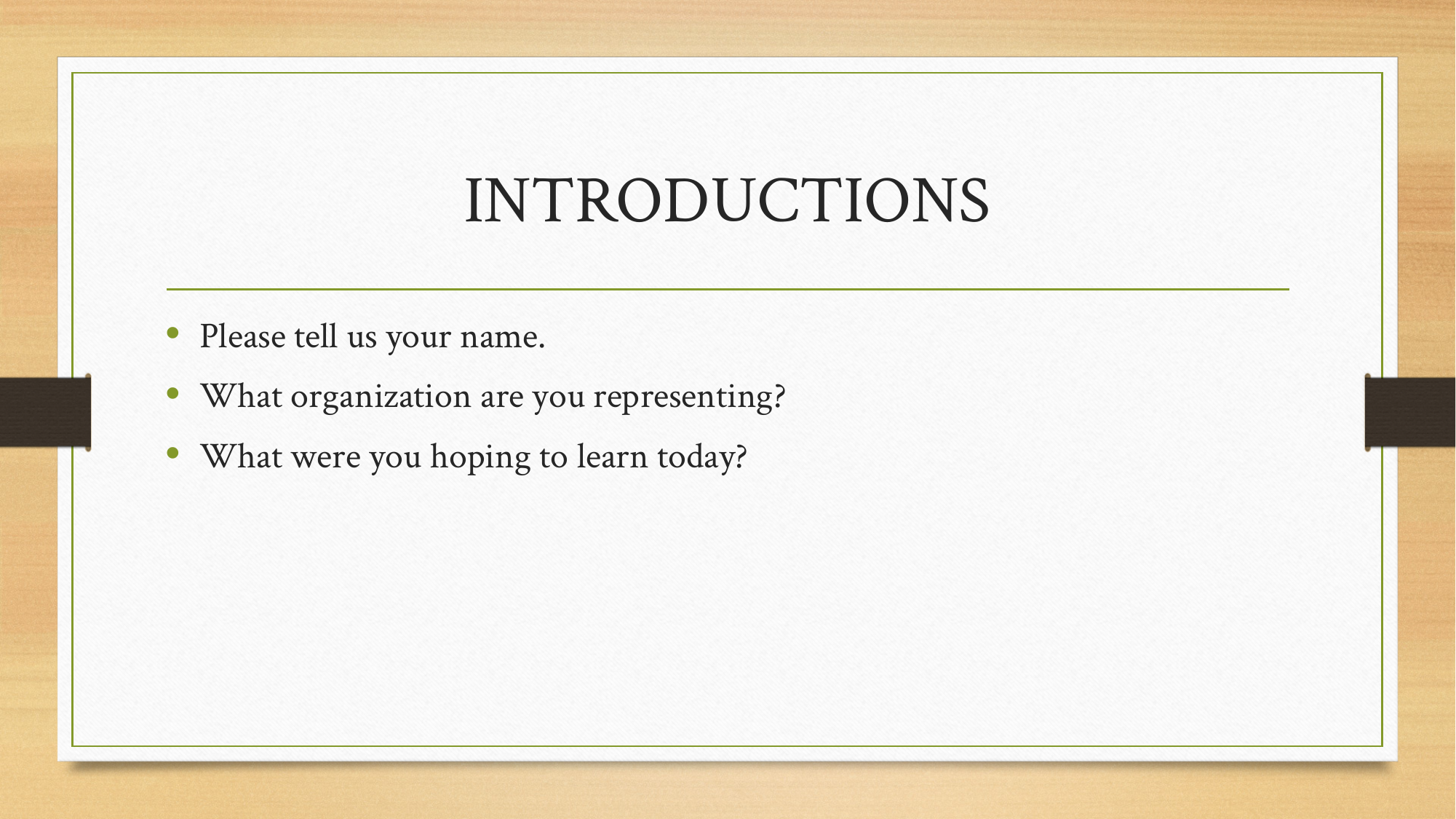

# INTRODUCTIONS
Please tell us your name.
What organization are you representing?
What were you hoping to learn today?